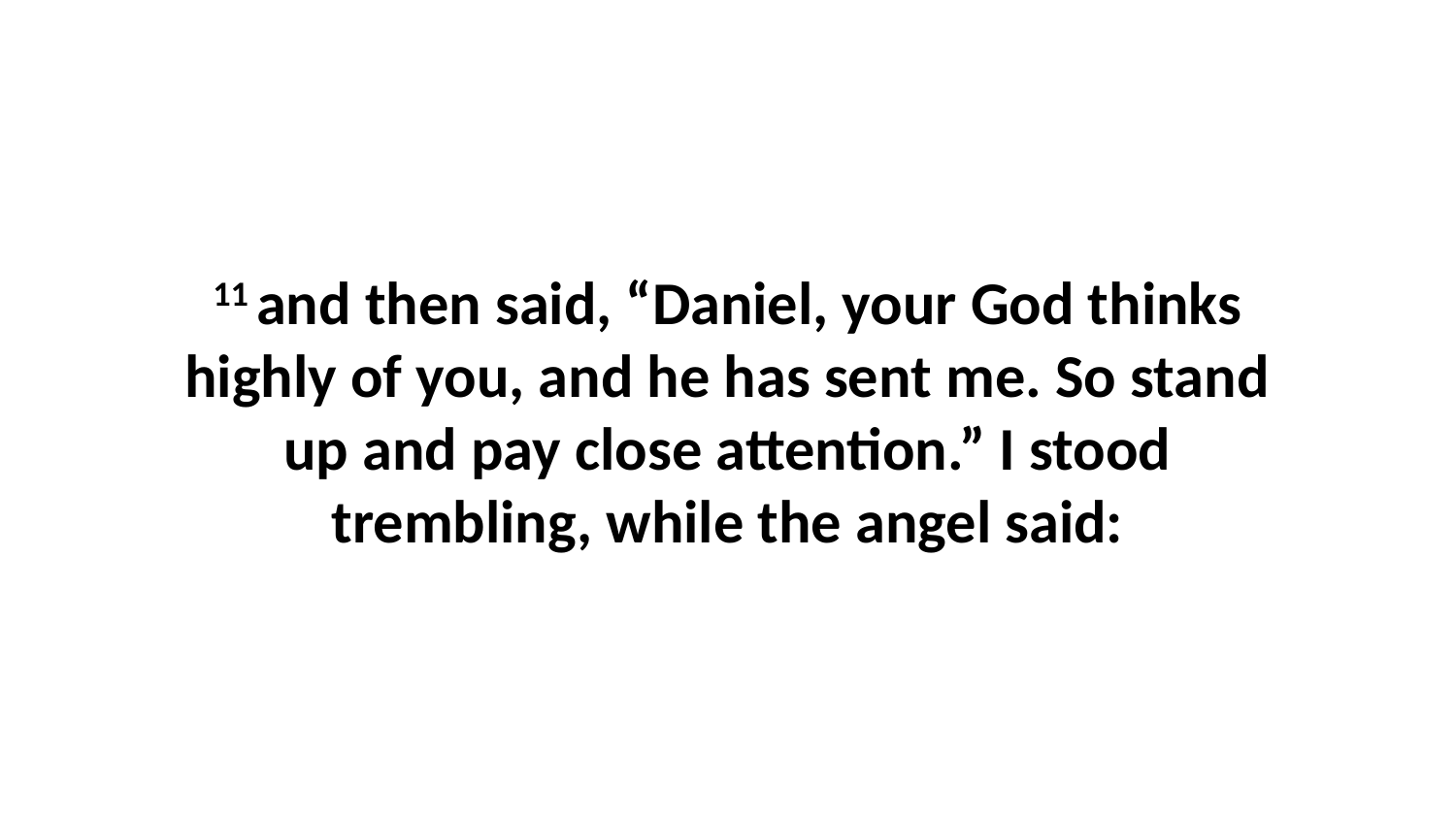

11 and then said, “Daniel, your God thinks highly of you, and he has sent me. So stand up and pay close attention.” I stood trembling, while the angel said: